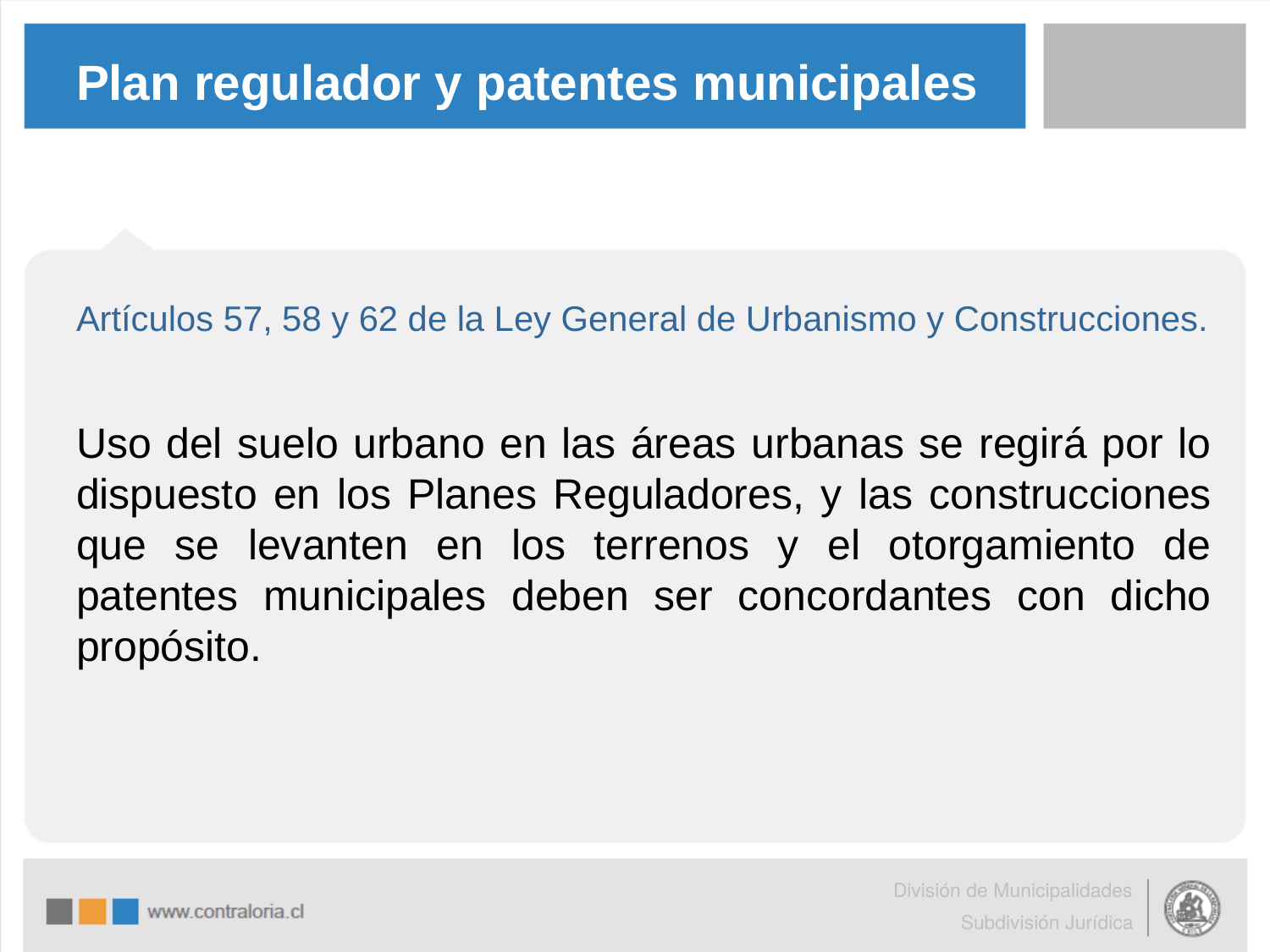

# Plan regulador y patentes municipales
Artículos 57, 58 y 62 de la Ley General de Urbanismo y Construcciones.

Uso del suelo urbano en las áreas urbanas se regirá por lo dispuesto en los Planes Reguladores, y las construcciones que se levanten en los terrenos y el otorgamiento de patentes municipales deben ser concordantes con dicho propósito.

División de Municipalidades

Subdivisión Jurídica